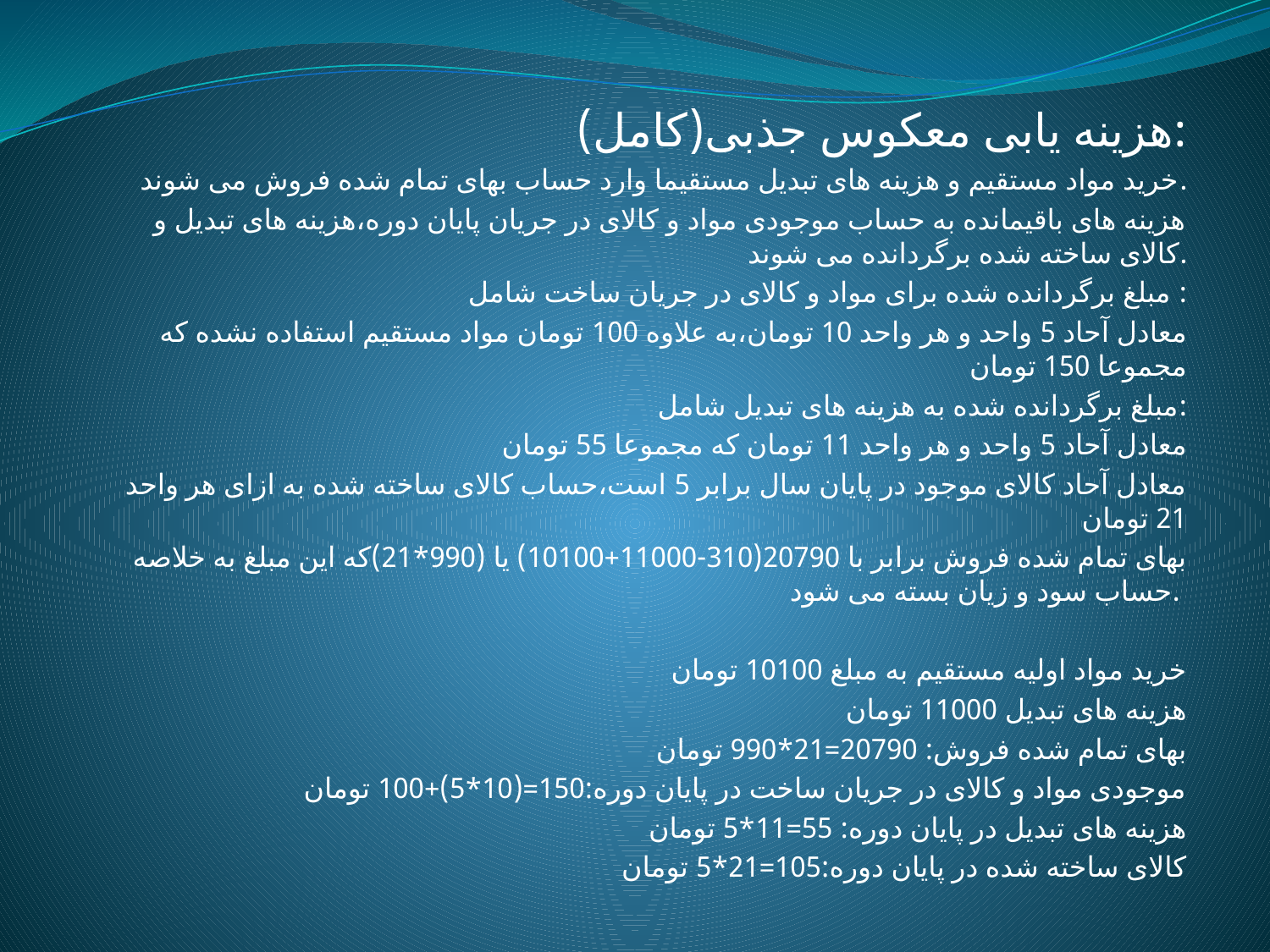

هزینه یابی معکوس جذبی(کامل):
خرید مواد مستقیم و هزینه های تبدیل مستقیما وارد حساب بهای تمام شده فروش می شوند.
هزینه های باقیمانده به حساب موجودی مواد و کالای در جریان پایان دوره،هزینه های تبدیل و کالای ساخته شده برگردانده می شوند.
مبلغ برگردانده شده برای مواد و کالای در جریان ساخت شامل :
معادل آحاد 5 واحد و هر واحد 10 تومان،به علاوه 100 تومان مواد مستقیم استفاده نشده که مجموعا 150 تومان
مبلغ برگردانده شده به هزینه های تبدیل شامل:
 معادل آحاد 5 واحد و هر واحد 11 تومان که مجموعا 55 تومان
معادل آحاد کالای موجود در پایان سال برابر 5 است،حساب کالای ساخته شده به ازای هر واحد 21 تومان
بهای تمام شده فروش برابر با 20790(310-11000+10100) یا (990*21)که این مبلغ به خلاصه حساب سود و زیان بسته می شود.

خرید مواد اولیه مستقیم به مبلغ 10100 تومان
هزینه های تبدیل 11000 تومان
بهای تمام شده فروش: 20790=21*990 تومان
موجودی مواد و کالای در جریان ساخت در پایان دوره:150=(10*5)+100 تومان
هزینه های تبدیل در پایان دوره: 55=11*5 تومان
کالای ساخته شده در پایان دوره:105=21*5 تومان